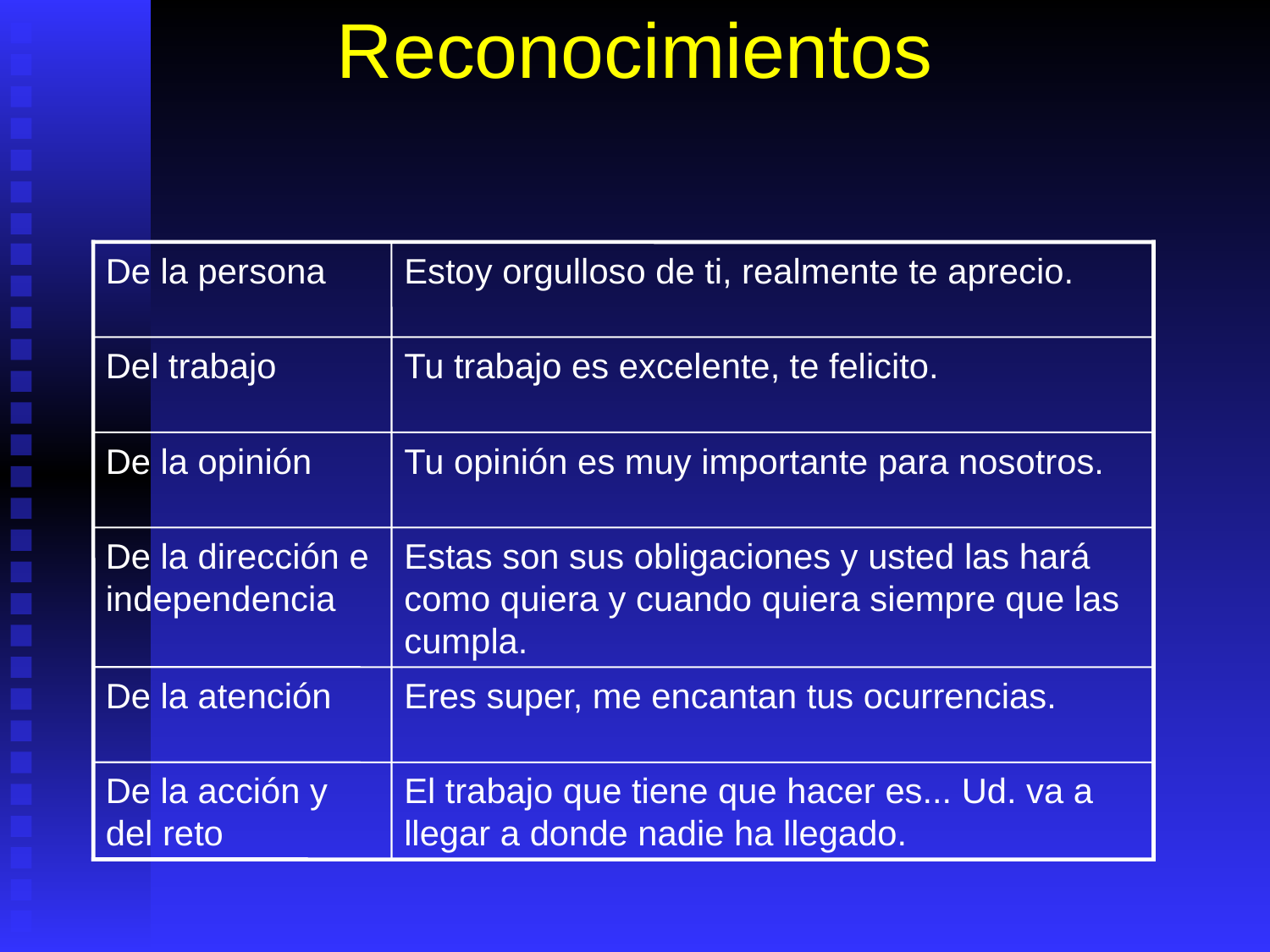

# Reconocimientos
De la persona

Estoy orgulloso de ti, realmente te aprecio.

Del trabajo

Tu trabajo es excelente, te felicito.
De la opinión

Tu opinión es muy importante para nosotros.
De la dirección e independencia

Estas son sus obligaciones y usted las hará como quiera y cuando quiera siempre que las cumpla.
De la atención

Eres super, me encantan tus ocurrencias.
De la acción y del reto

El trabajo que tiene que hacer es... Ud. va a llegar a donde nadie ha llegado.